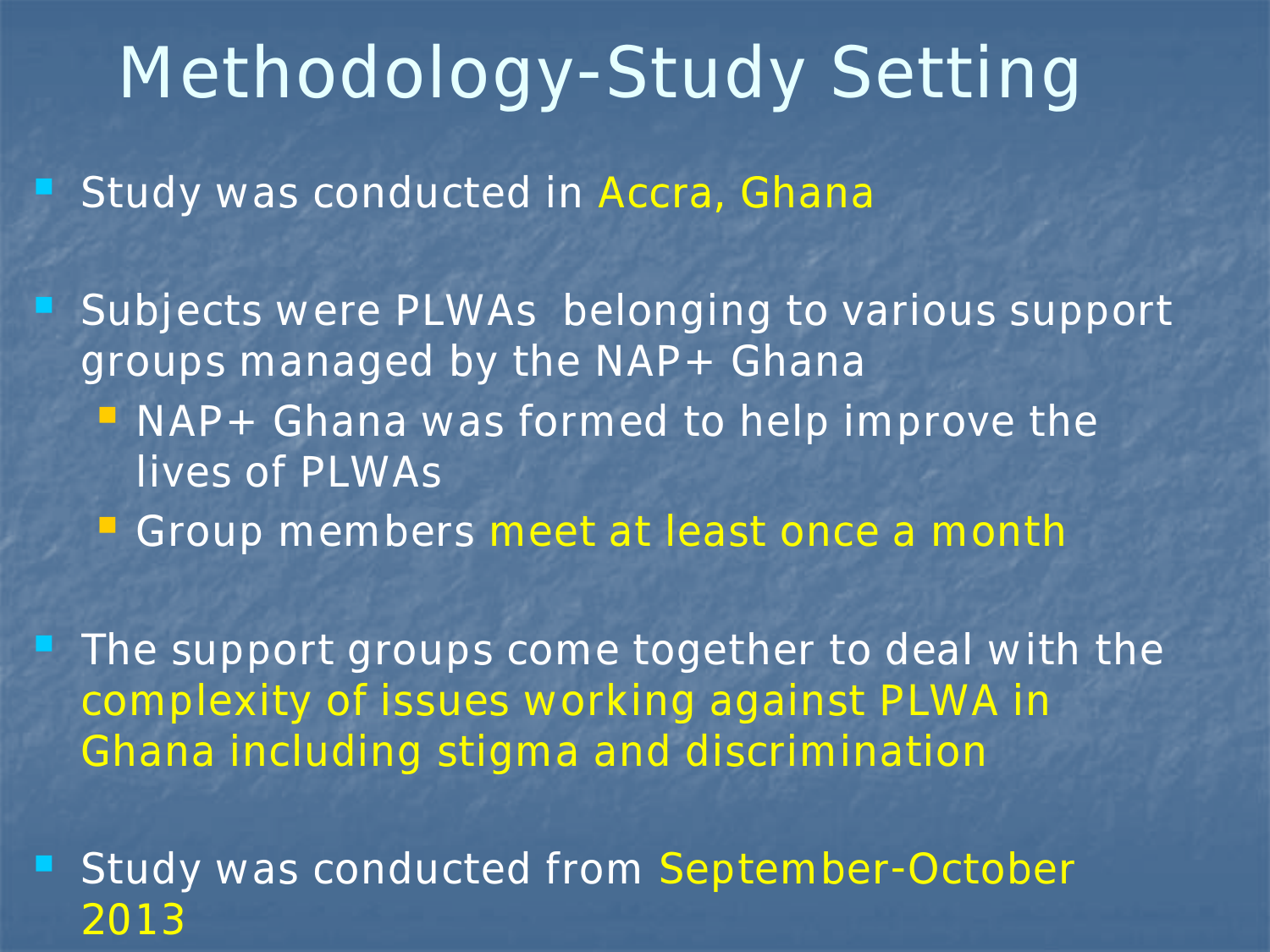

# Methodology-Study Setting
Study was conducted in Accra, Ghana

Subjects were PLWAs  belonging to various support groups managed by the NAP+ Ghana
NAP+ Ghana was formed to help improve the lives of PLWAs
Group members meet at least once a month

The support groups come together to deal with the complexity of issues working against PLWA in Ghana including stigma and discrimination

Study was conducted from September-October 2013